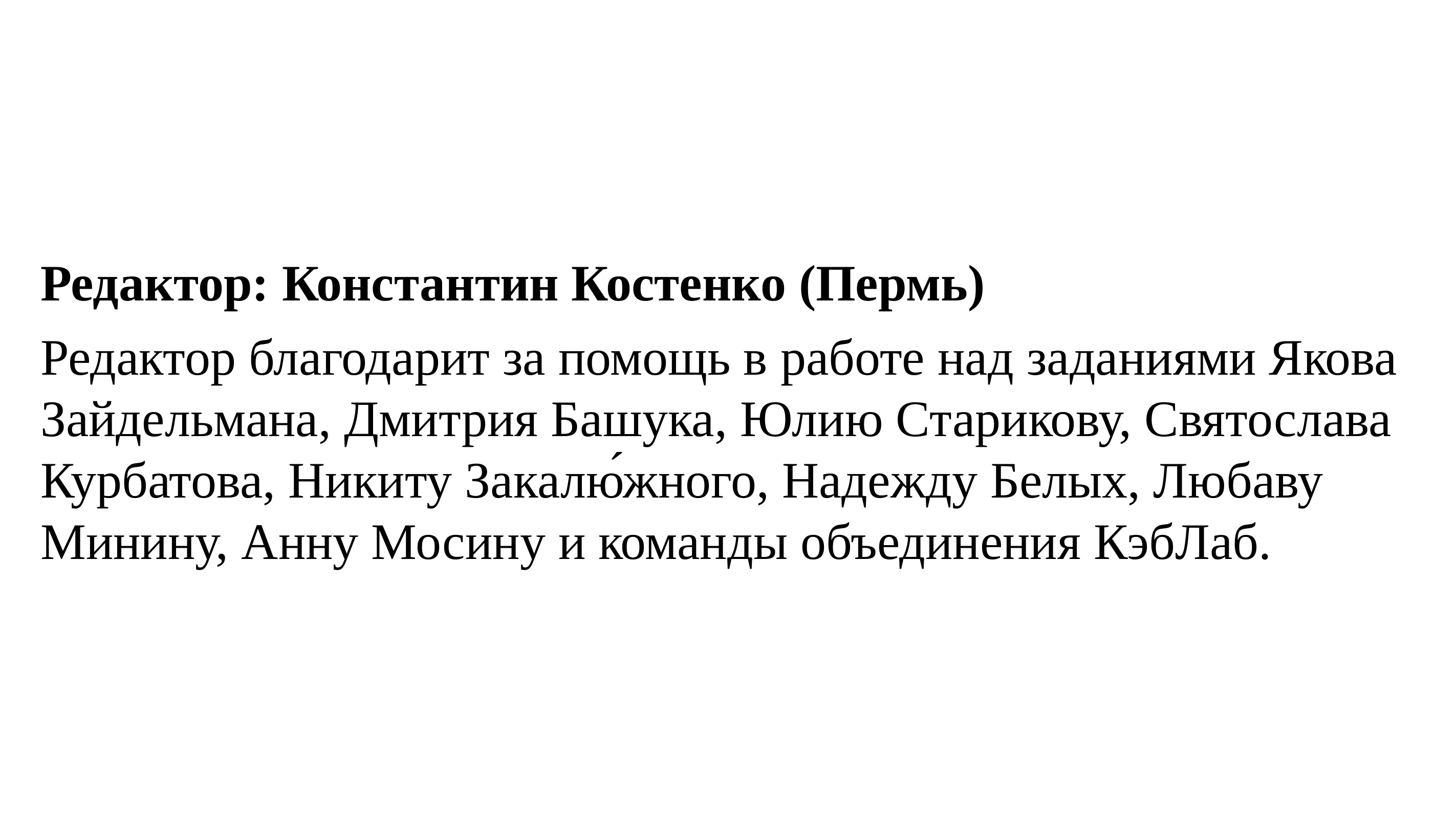

Редактор: Константин Костенко (Пермь)
Редактор благодарит за помощь в работе над заданиями Якова Зайдельмана, Дмитрия Башука, Юлию Старикову, Святослава Курбатова, Никиту Закалю́жного, Надежду Белых, Любаву Минину, Анну Мосину и команды объединения КэбЛаб.